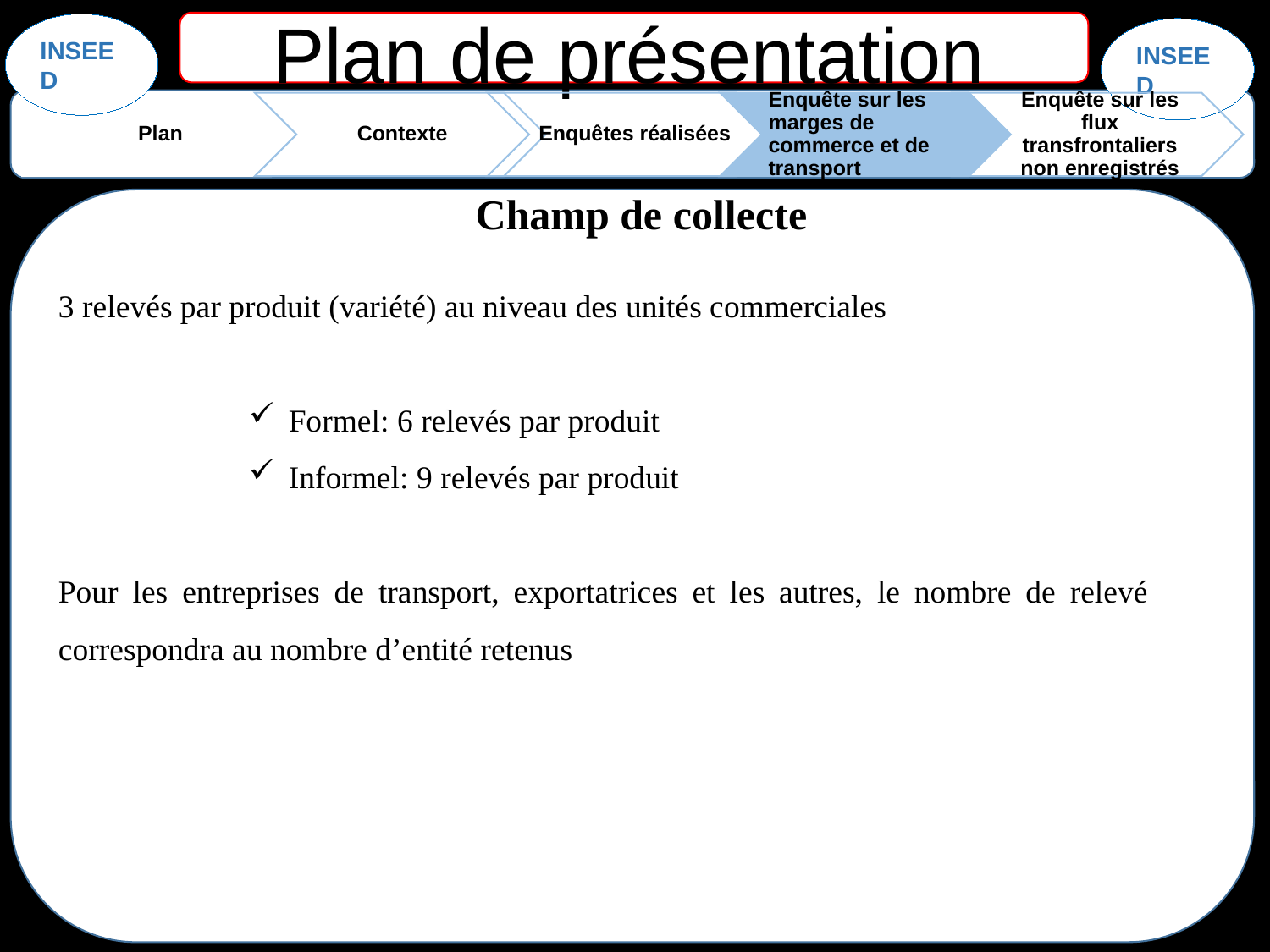

Plan de présentation
Plan
Contexte
Enquêtes réalisées
Enquête sur les marges de commerce et de transport
Enquête sur les flux transfrontaliers non enregistrés
Champ de collecte
3 relevés par produit (variété) au niveau des unités commerciales

Formel: 6 relevés par produit
Informel: 9 relevés par produit

Pour les entreprises de transport, exportatrices et les autres, le nombre de relevé correspondra au nombre d’entité retenus